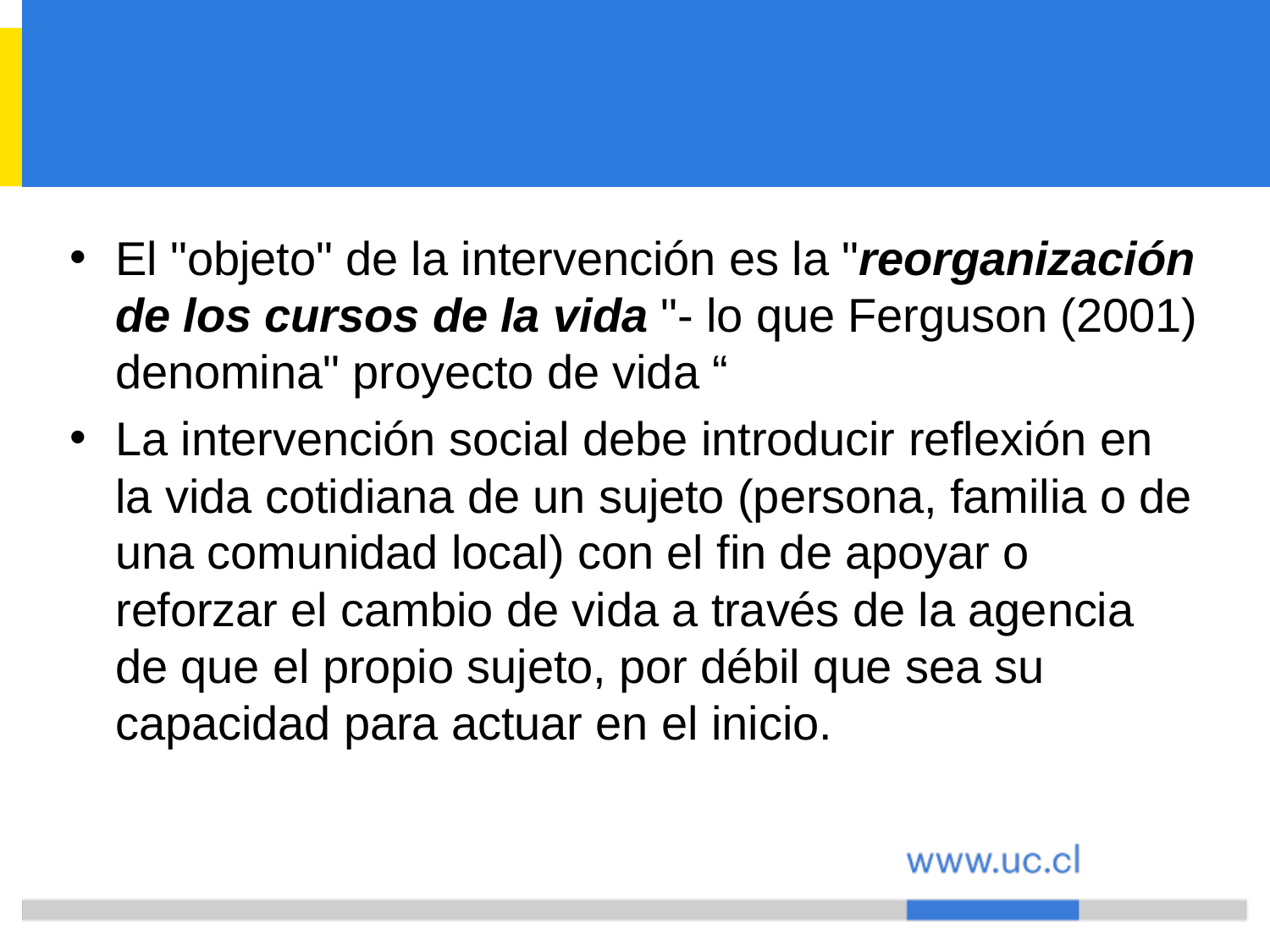

#
El "objeto" de la intervención es la "reorganización de los cursos de la vida "- lo que Ferguson (2001) denomina" proyecto de vida “
La intervención social debe introducir reflexión en la vida cotidiana de un sujeto (persona, familia o de una comunidad local) con el fin de apoyar o reforzar el cambio de vida a través de la agencia de que el propio sujeto, por débil que sea su capacidad para actuar en el inicio.